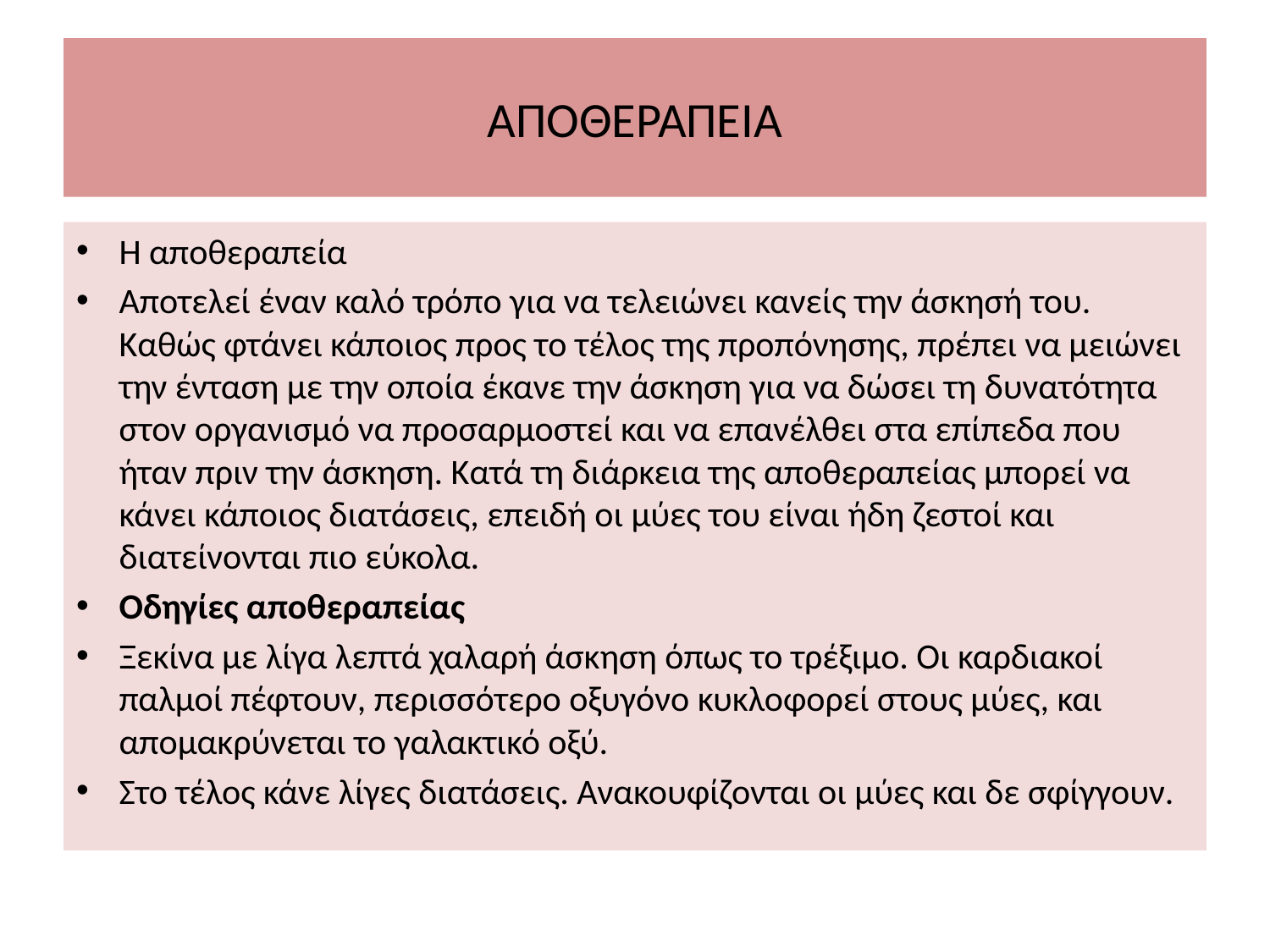

# ΑΠΟΘΕΡΑΠΕΙΑ
Η αποθεραπεία
Αποτελεί έναν καλό τρόπο για να τελειώνει κανείς την άσκησή του. Καθώς φτάνει κάποιος προς το τέλος της προπόνησης, πρέπει να μειώνει την ένταση με την οποία έκανε την άσκηση για να δώσει τη δυνατότητα στον οργανισμό να προσαρμοστεί και να επανέλθει στα επίπεδα που ήταν πριν την άσκηση. Κατά τη διάρκεια της αποθεραπείας μπορεί να κάνει κάποιος διατάσεις, επειδή οι μύες του είναι ήδη ζεστοί και διατείνονται πιο εύκολα.
Οδηγίες αποθεραπείας
Ξεκίνα με λίγα λεπτά χαλαρή άσκηση όπως το τρέξιμο. Οι καρδιακοί παλμοί πέφτουν, περισσότερο οξυγόνο κυκλοφορεί στους μύες, και απομακρύνεται το γαλακτικό οξύ.
Στο τέλος κάνε λίγες διατάσεις. Ανακουφίζονται οι μύες και δε σφίγγουν.